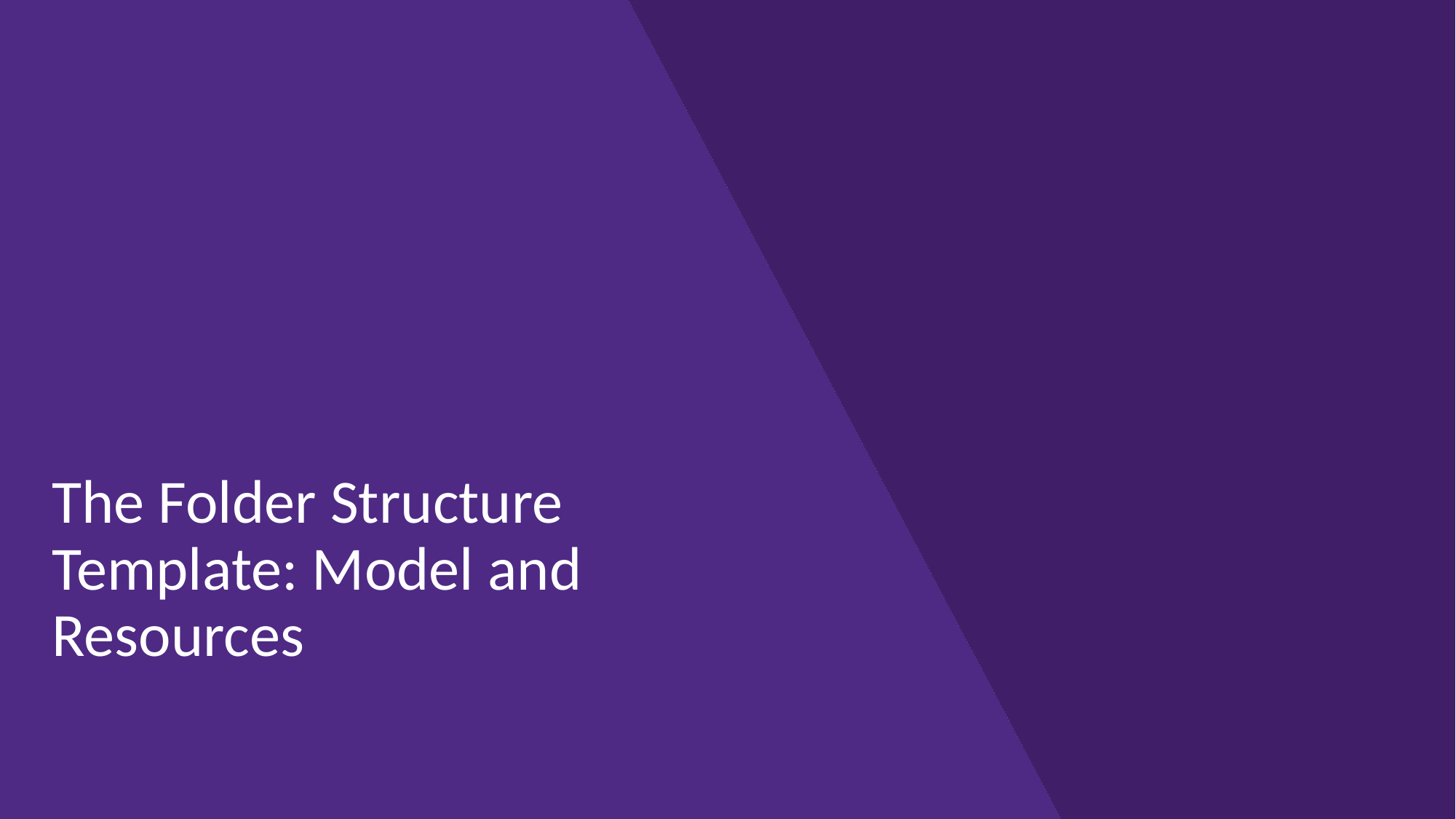

# The Folder Structure Template: Model and Resources